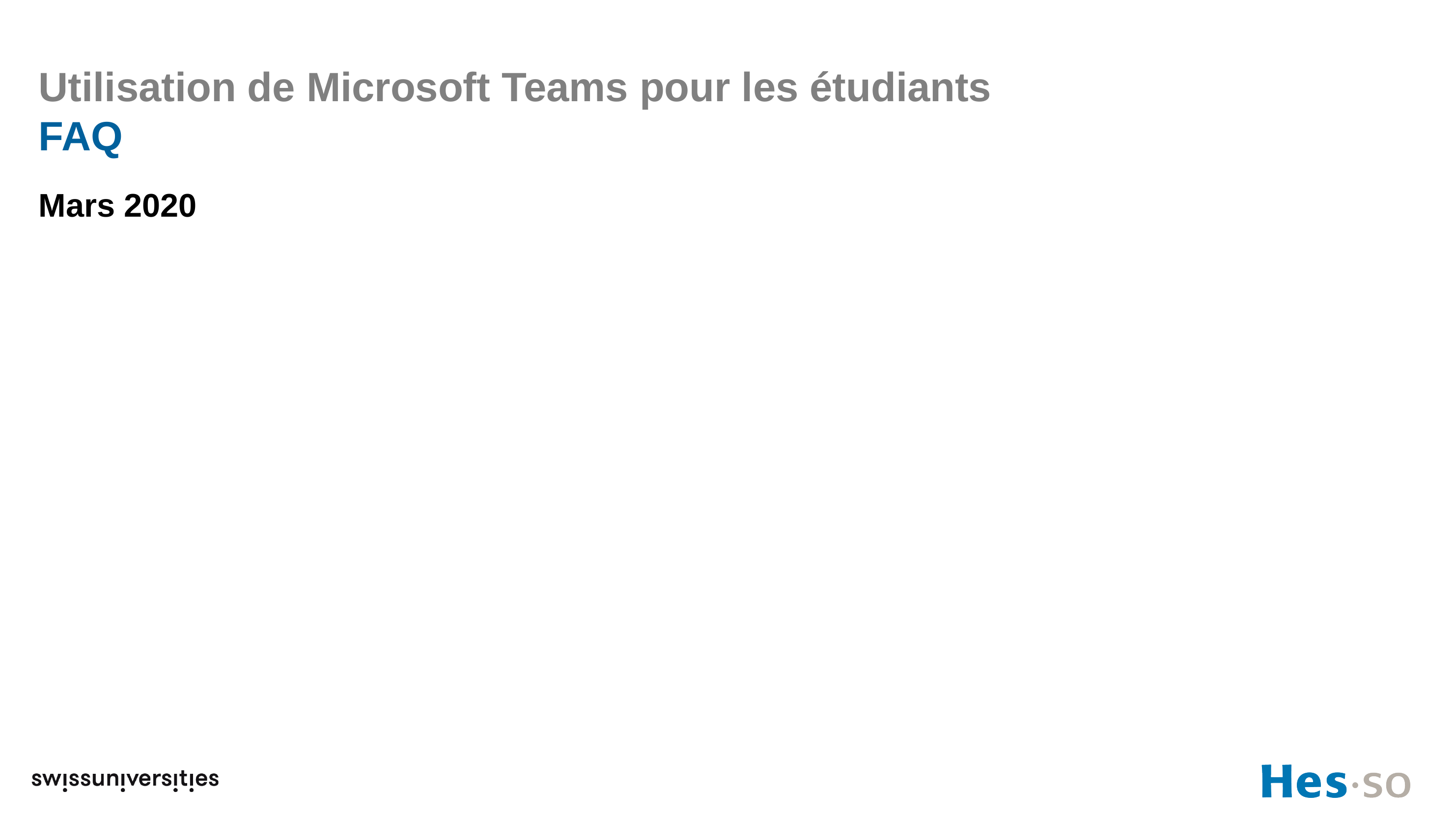

# Utilisation de Microsoft Teams pour les étudiants FAQ
Mars 2020